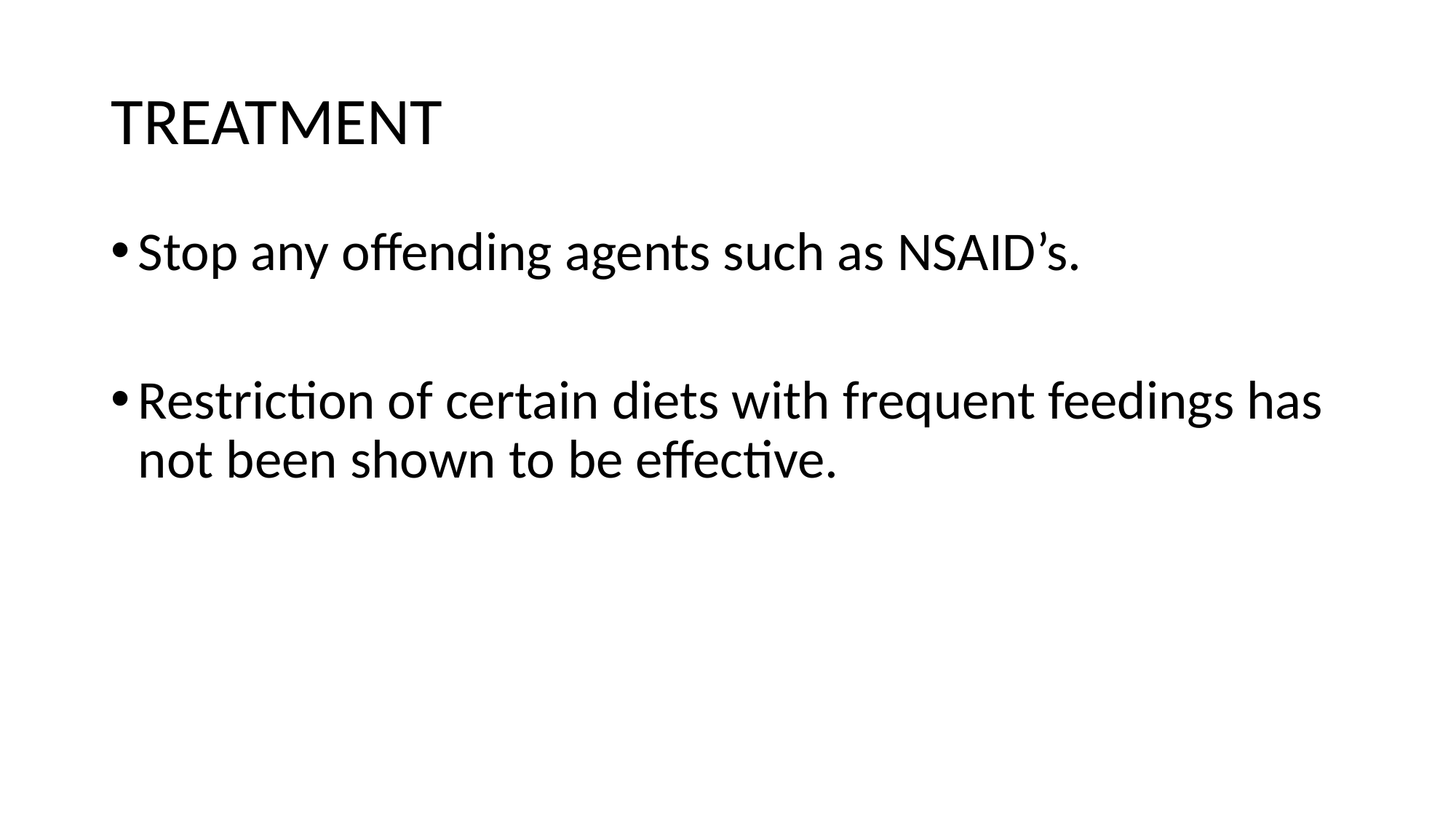

# TREATMENT
Stop any offending agents such as NSAID’s.

Restriction of certain diets with frequent feedings has not been shown to be effective.